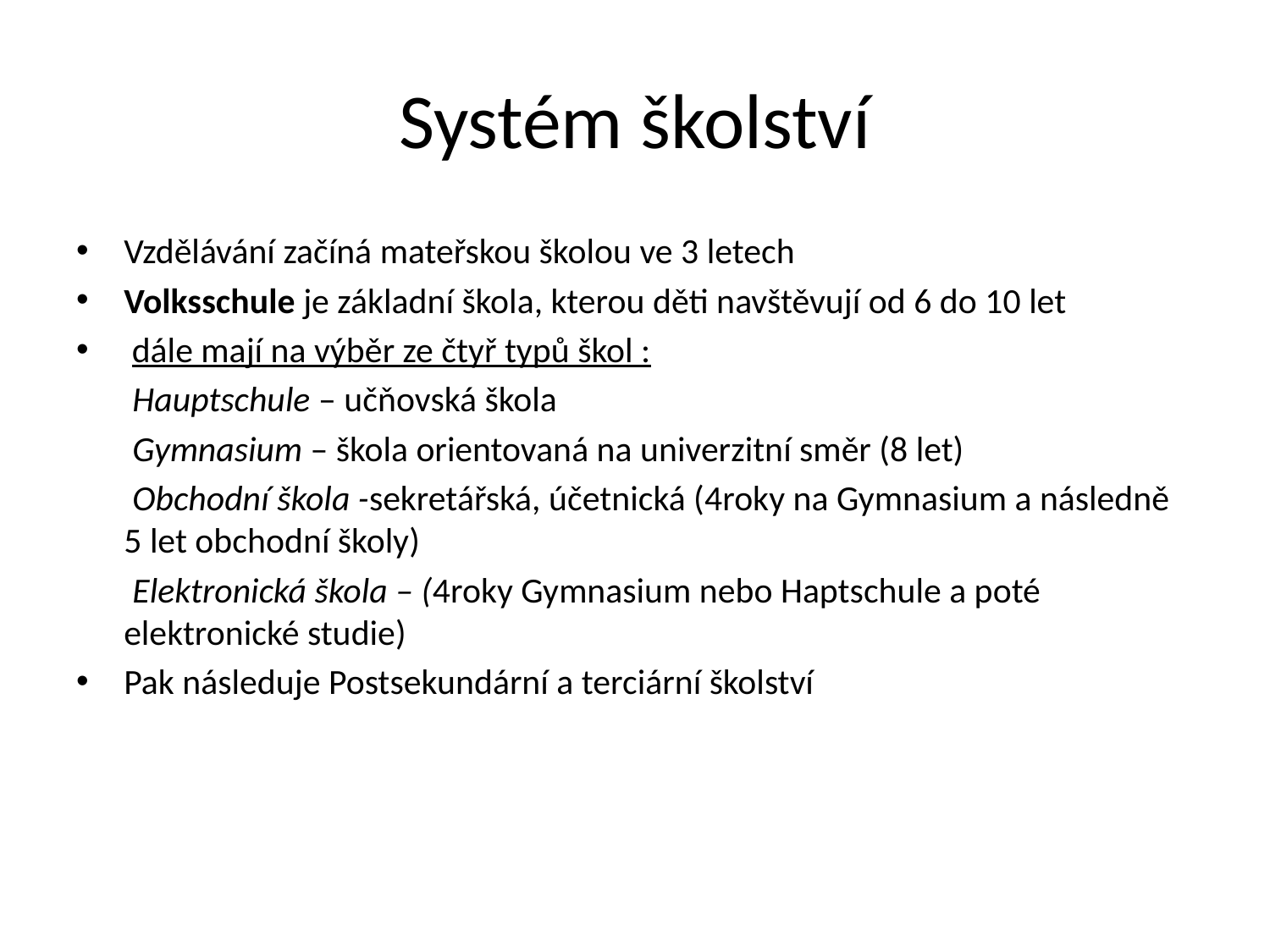

# Systém školství
Vzdělávání začíná mateřskou školou ve 3 letech
Volksschule je základní škola, kterou děti navštěvují od 6 do 10 let
 dále mají na výběr ze čtyř typů škol :
       Hauptschule – učňovská škola
       Gymnasium – škola orientovaná na univerzitní směr (8 let)
       Obchodní škola -sekretářská, účetnická (4roky na Gymnasium a následně 5 let obchodní školy)
       Elektronická škola – (4roky Gymnasium nebo Haptschule a poté elektronické studie)
Pak následuje Postsekundární a terciární školství